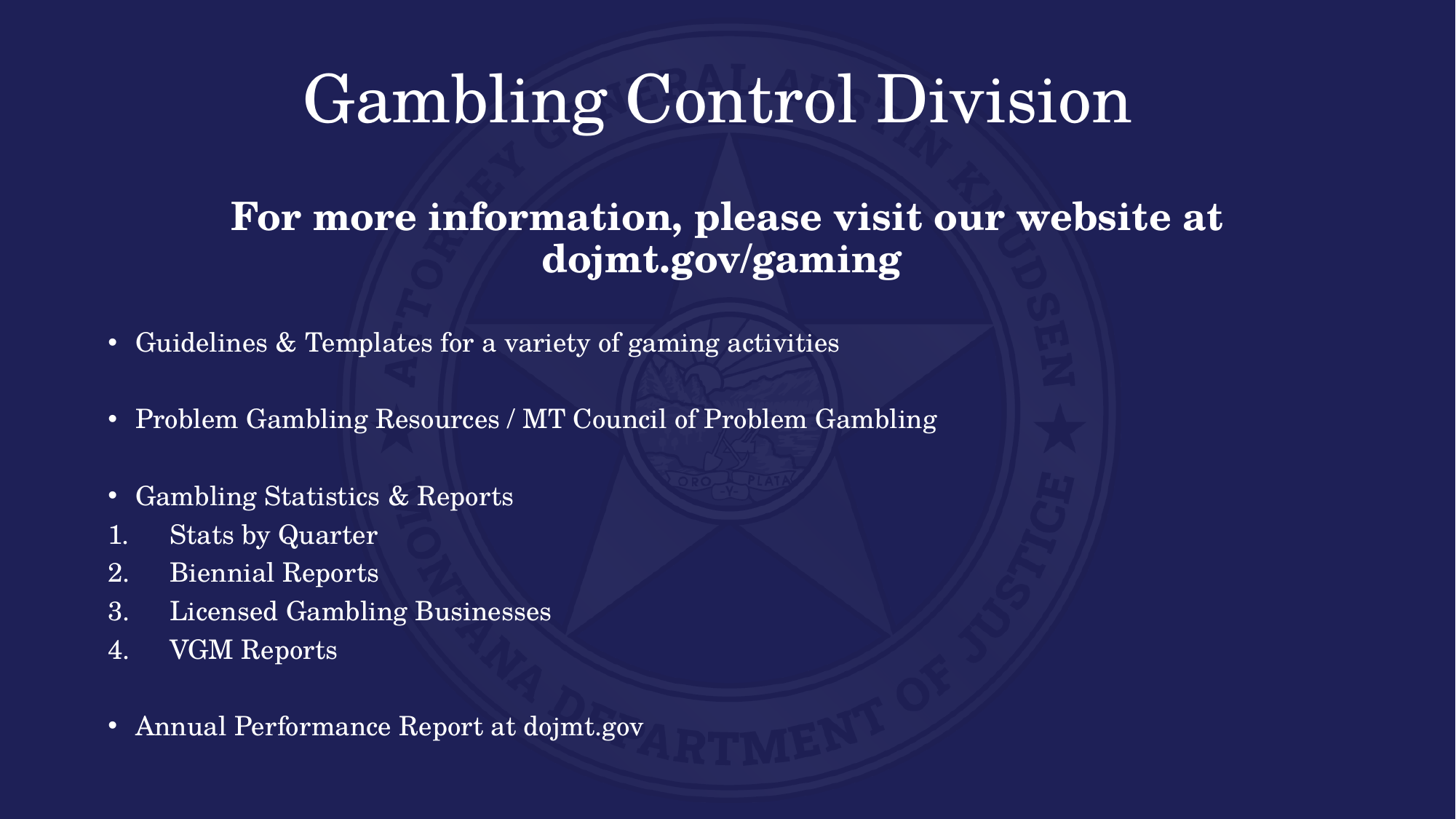

# Gambling Control Division
For more information, please visit our website at dojmt.gov/gaming

Guidelines & Templates for a variety of gaming activities

Problem Gambling Resources / MT Council of Problem Gambling

Gambling Statistics & Reports
Stats by Quarter
Biennial Reports
Licensed Gambling Businesses
VGM Reports

Annual Performance Report at dojmt.gov